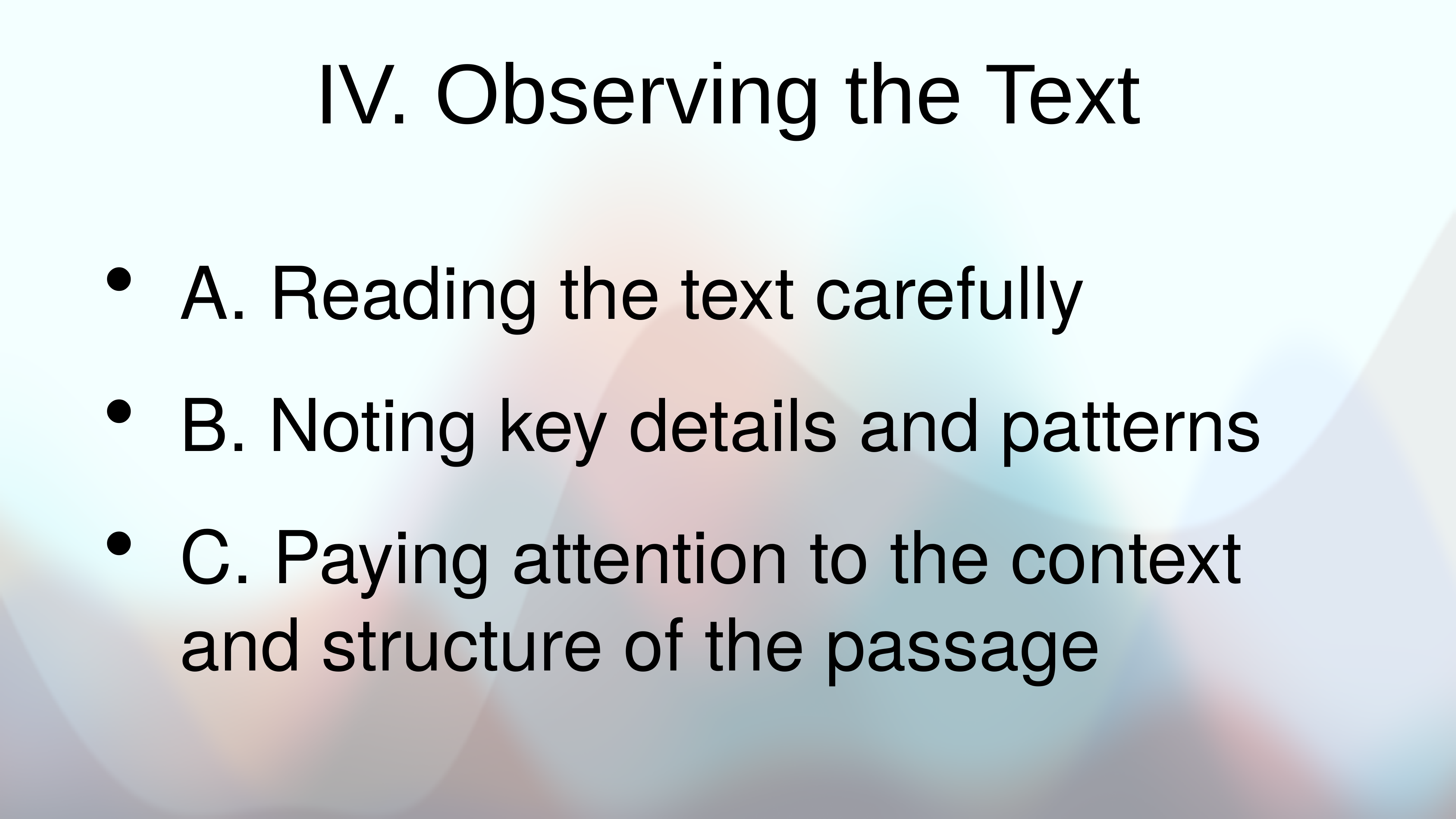

# IV. Observing the Text
A. Reading the text carefully
B. Noting key details and patterns
C. Paying attention to the context and structure of the passage